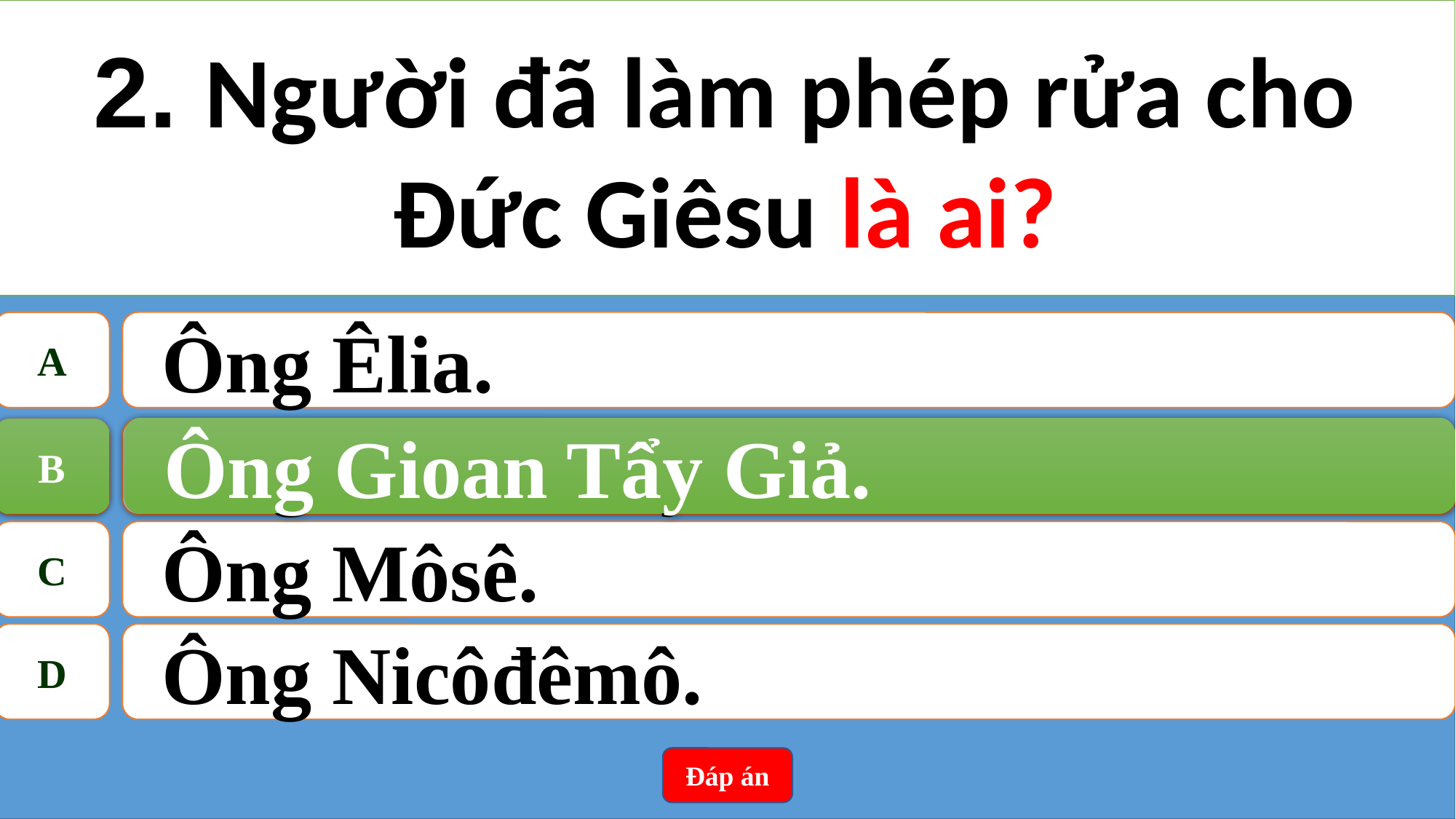

2. Người đã làm phép rửa cho Đức Giêsu là ai?
A
Ông Êlia.
Ông Gioan Tẩy Giả.
B
B
Ông Gioan Tẩy Giả.
C
Ông Môsê.
D
Ông Nicôđêmô.
Đáp án